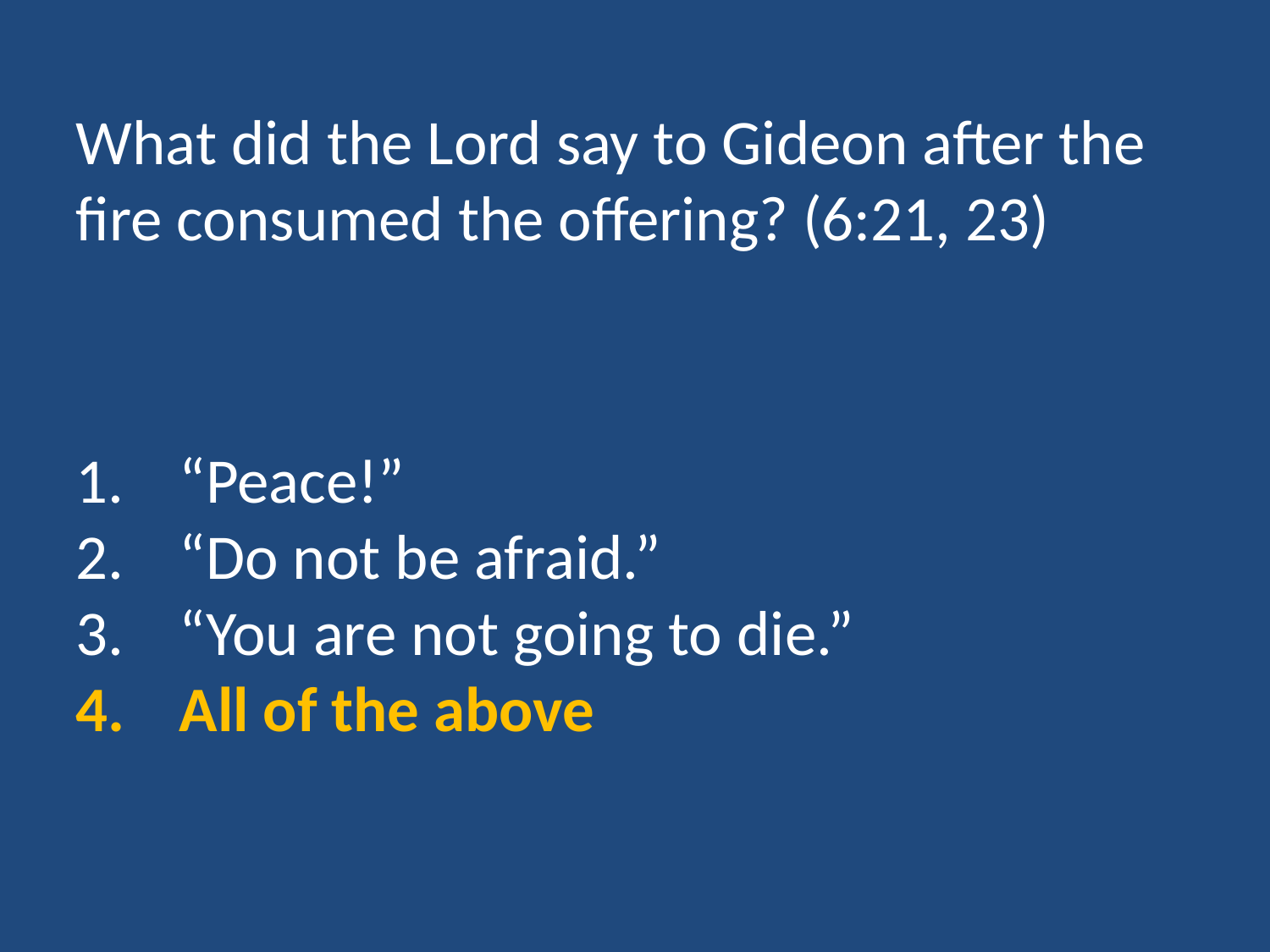

What did the Lord say to Gideon after the fire consumed the offering? (6:21, 23)
“Peace!”
“Do not be afraid.”
“You are not going to die.”
All of the above